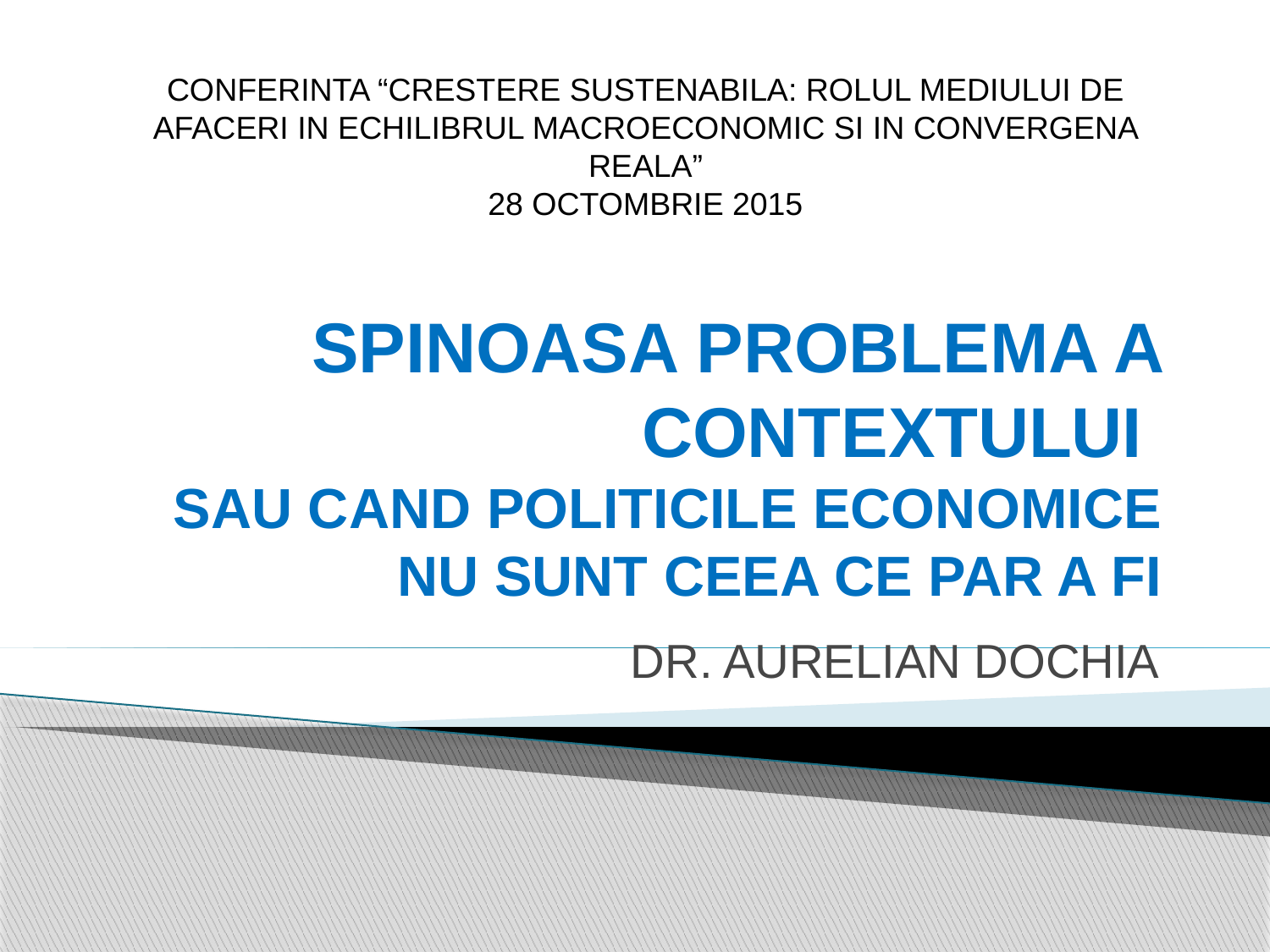

CONFERINTA “CRESTERE SUSTENABILA: ROLUL MEDIULUI DE AFACERI IN ECHILIBRUL MACROECONOMIC SI IN CONVERGENA REALA”
28 OCTOMBRIE 2015
# SPINOASA PROBLEMA A CONTEXTULUI SAU CAND POLITICILE ECONOMICE NU SUNT CEEA CE PAR A FI
DR. AURELIAN DOCHIA